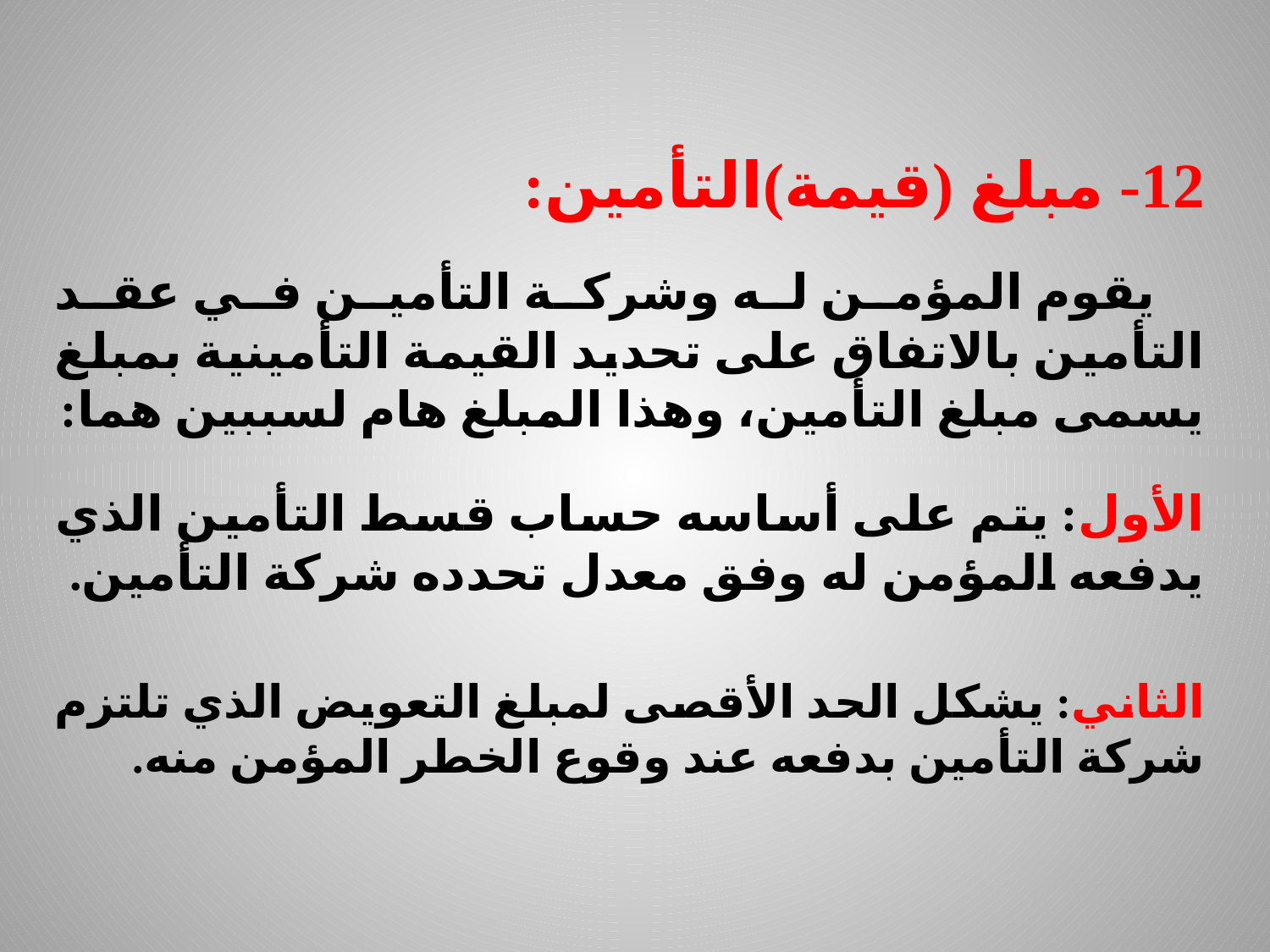

12- مبلغ (قيمة)التأمين:
    يقوم المؤمن له وشركة التأمين في عقد التأمين بالاتفاق على تحديد القيمة التأمينية بمبلغ يسمى مبلغ التأمين، وهذا المبلغ هام لسببين هما:
الأول: يتم على أساسه حساب قسط التأمين الذي يدفعه المؤمن له وفق معدل تحدده شركة التأمين.
الثاني: يشكل الحد الأقصى لمبلغ التعويض الذي تلتزم شركة التأمين بدفعه عند وقوع الخطر المؤمن منه.